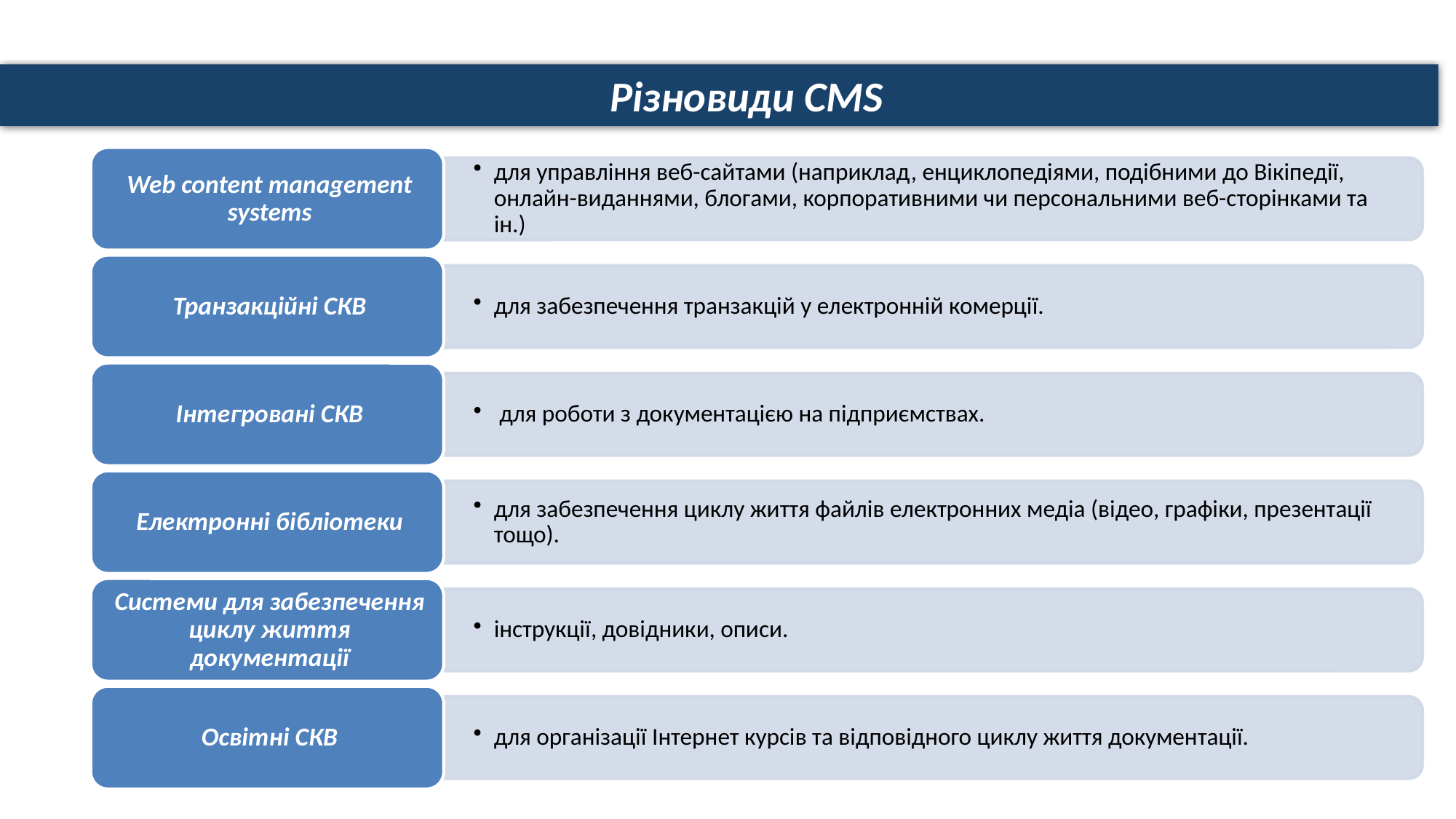

Різновиди CMS
для управління веб-сайтами (наприклад, енциклопедіями, подібними до Вікіпедії, онлайн-виданнями, блогами, корпоративними чи персональними веб-сторінками та ін.)
Web content management systems
для забезпечення транзакцій у електронній комерції.
Транзакційні СКВ
 для роботи з документацією на підприємствах.
Інтегровані СКВ
для забезпечення циклу життя файлів електронних медіа (відео, графіки, презентації тощо).
Електронні бібліотеки
інструкції, довідники, описи.
Системи для забезпечення циклу життя документації
для організації Інтернет курсів та відповідного циклу життя документації.
Освітні СКВ